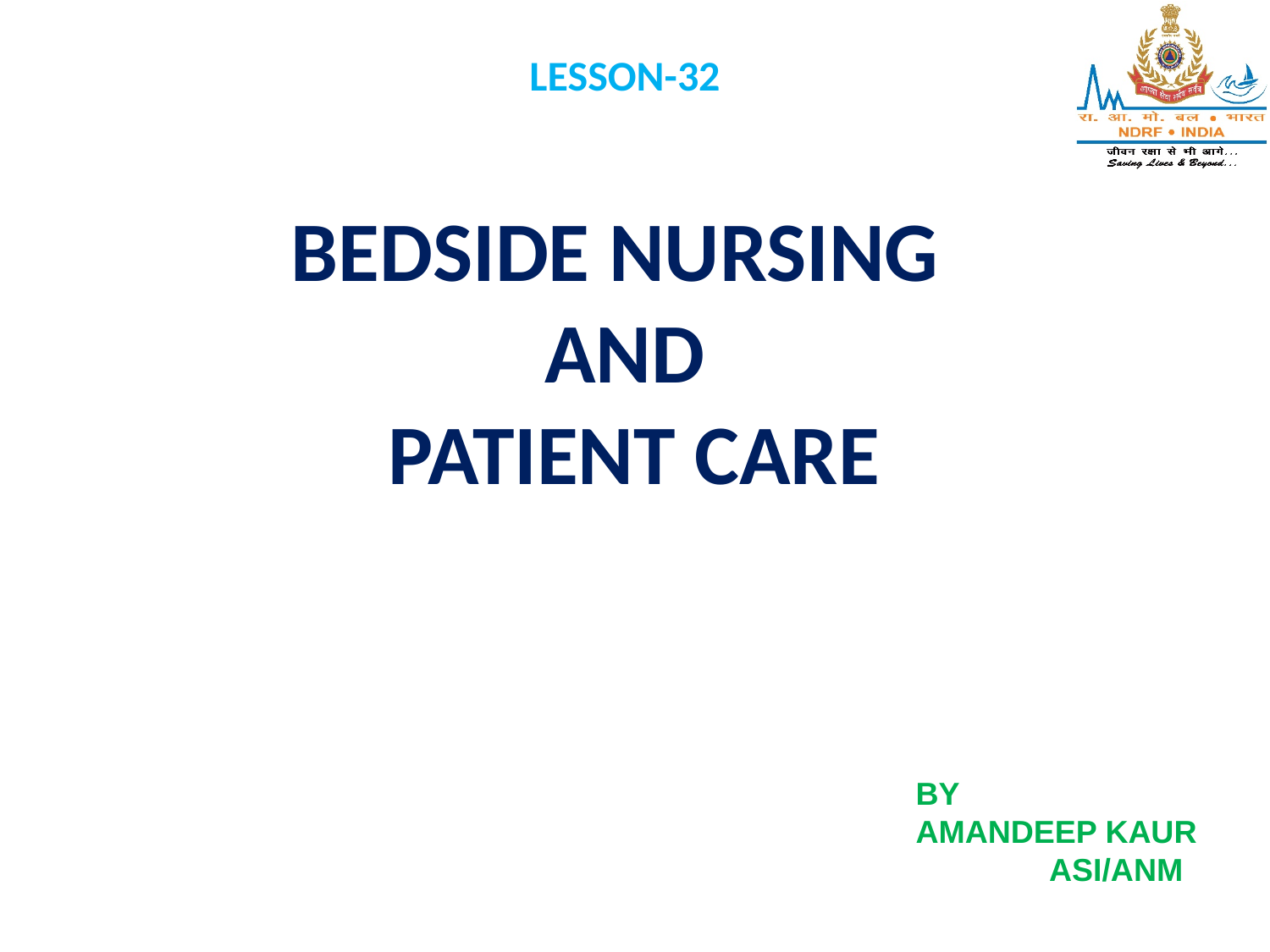

LESSON-32
BEDSIDE NURSING
AND
 PATIENT CARE
BY
AMANDEEP KAUR
               ASI/ANM